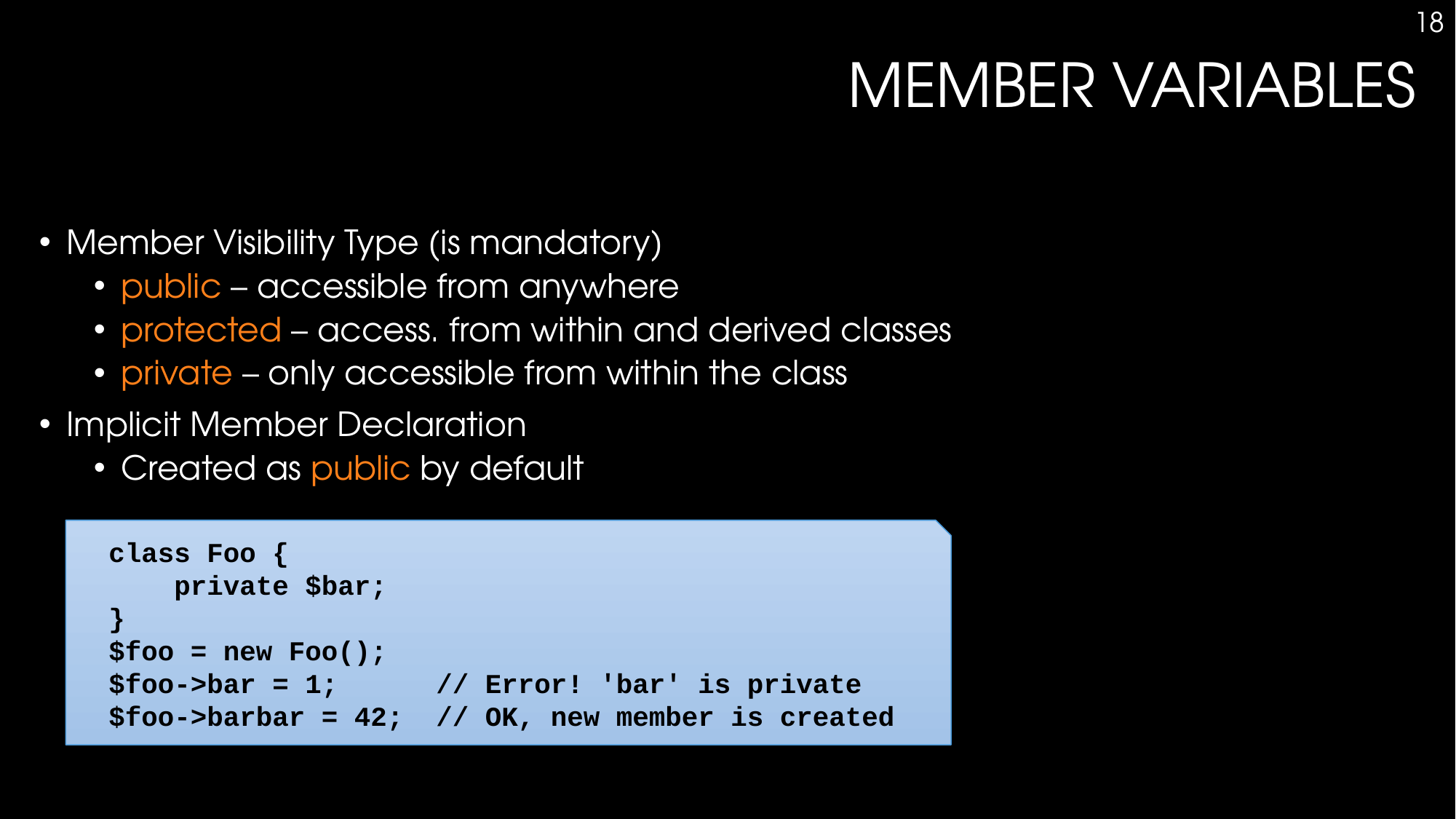

18
# Member Variables
Member Visibility Type (is mandatory)
public – accessible from anywhere
protected – access. from within and derived classes
private – only accessible from within the class
Implicit Member Declaration
Created as public by default

class Foo {
    private $bar;
}
$foo = new Foo();
$foo->bar = 1;      // Error! 'bar' is private
$foo->barbar = 42;  // OK, new member is created